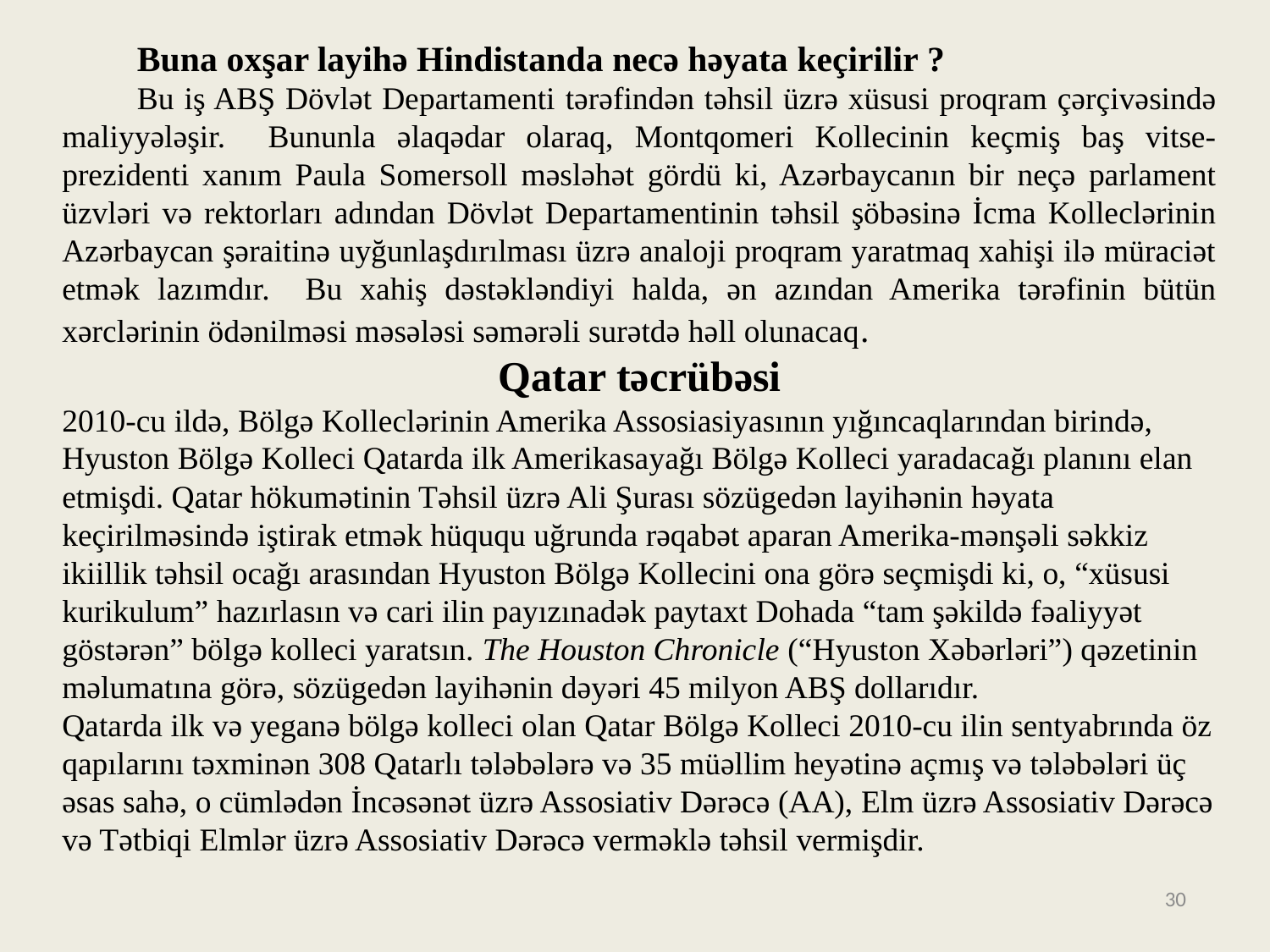

Buna oxşar layihə Hindistanda necə həyata keçirilir ?
	Bu iş ABŞ Dövlət Departamenti tərəfindən təhsil üzrə xüsusi proqram çərçivəsində maliyyələşir.  Bununla əlaqədar olaraq, Montqomeri Kollecinin keçmiş baş vitse-prezidenti xanım Paula Somersoll məsləhət gördü ki, Azərbaycanın bir neçə parlament üzvləri və rektorları adından Dövlət Departamentinin təhsil şöbəsinə İcma Kolleclərinin Azərbaycan şəraitinə uyğunlaşdırılması üzrə analoji proqram yaratmaq xahişi ilə müraciət etmək lazımdır.  Bu xahiş dəstəkləndiyi halda, ən azından Amerika tərəfinin bütün xərclərinin ödənilməsi məsələsi səmərəli surətdə həll olunacaq.
Qatar təcrübəsi
2010-cu ildə, Bölgə Kolleclərinin Amerika Assosiasiyasının yığıncaqlarından birində, Hyuston Bölgə Kolleci Qatarda ilk Amerikasayağı Bölgə Kolleci yaradacağı planını elan etmişdi. Qatar hökumətinin Təhsil üzrə Ali Şurası sözügedən layihənin həyata keçirilməsində iştirak etmək hüququ uğrunda rəqabət aparan Amerika-mənşəli səkkiz ikiillik təhsil ocağı arasından Hyuston Bölgə Kollecini ona görə seçmişdi ki, o, “xüsusi kurikulum” hazırlasın və cari ilin payızınadək paytaxt Dohada “tam şəkildə fəaliyyət göstərən” bölgə kolleci yaratsın. The Houston Chronicle (“Hyuston Xəbərləri”) qəzetinin məlumatına görə, sözügedən layihənin dəyəri 45 milyon ABŞ dollarıdır.
Qatarda ilk və yeganə bölgə kolleci olan Qatar Bölgə Kolleci 2010-cu ilin sentyabrında öz qapılarını təxminən 308 Qatarlı tələbələrə və 35 müəllim heyətinə açmış və tələbələri üç əsas sahə, o cümlədən İncəsənət üzrə Assosiativ Dərəcə (AA), Elm üzrə Assosiativ Dərəcə və Tətbiqi Elmlər üzrə Assosiativ Dərəcə verməklə təhsil vermişdir.

30